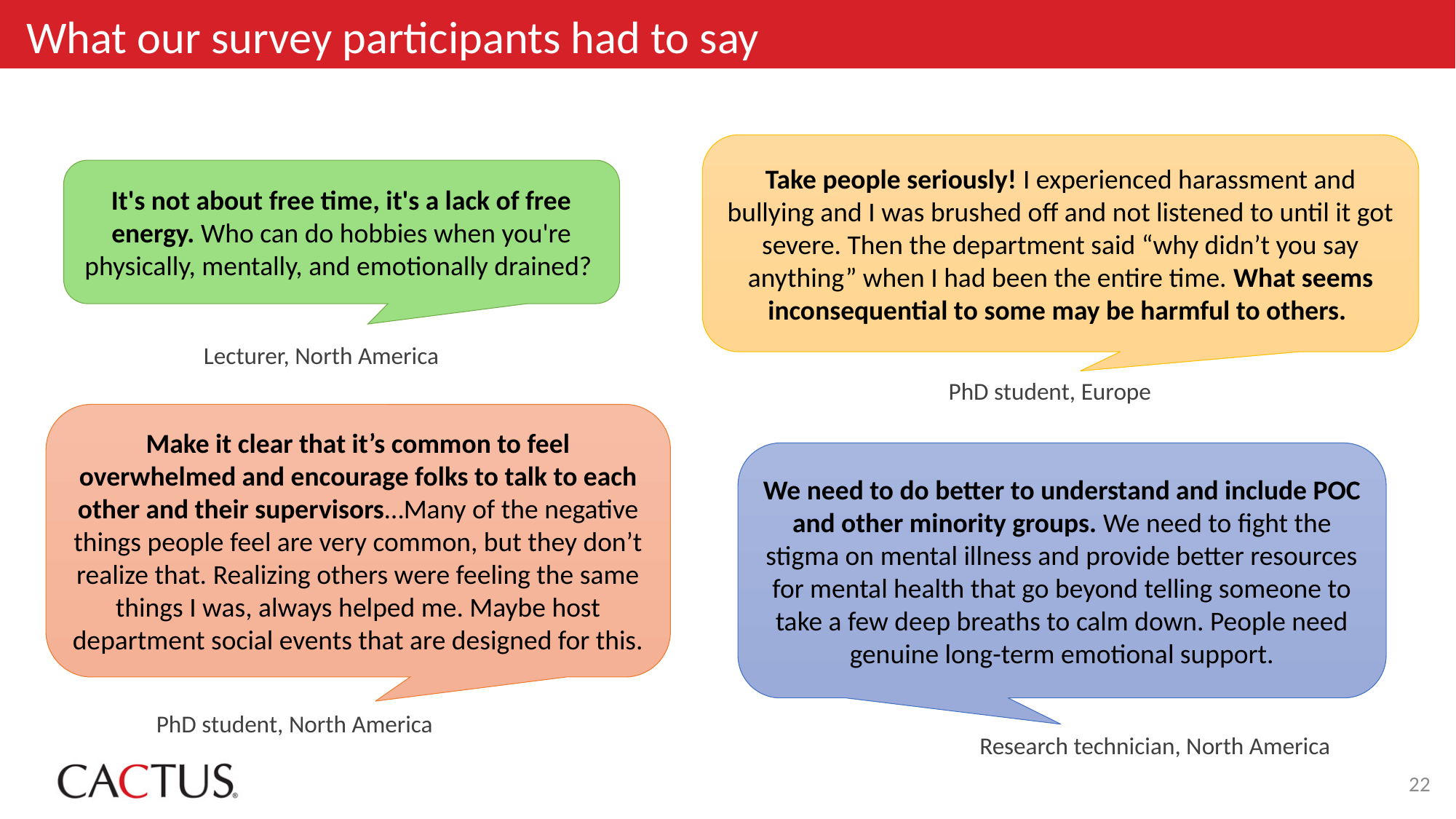

# What our survey participants had to say
Take people seriously! I experienced harassment and
bullying and I was brushed off and not listened to until it got
severe. Then the department said “why didn’t you say anything” when I had been the entire time. What seems inconsequential to some may be harmful to others.
It's not about free time, it's a lack of free energy. Who can do hobbies when you're physically, mentally, and emotionally drained?
Lecturer, North America
PhD student, Europe
Make it clear that it’s common to feel overwhelmed and encourage folks to talk to each other and their supervisors…Many of the negative things people feel are very common, but they don’t realize that. Realizing others were feeling the same things I was, always helped me. Maybe host department social events that are designed for this.
We need to do better to understand and include POC and other minority groups. We need to fight the stigma on mental illness and provide better resources for mental health that go beyond telling someone to take a few deep breaths to calm down. People need genuine long-term emotional support.
PhD student, North America
Research technician, North America
22